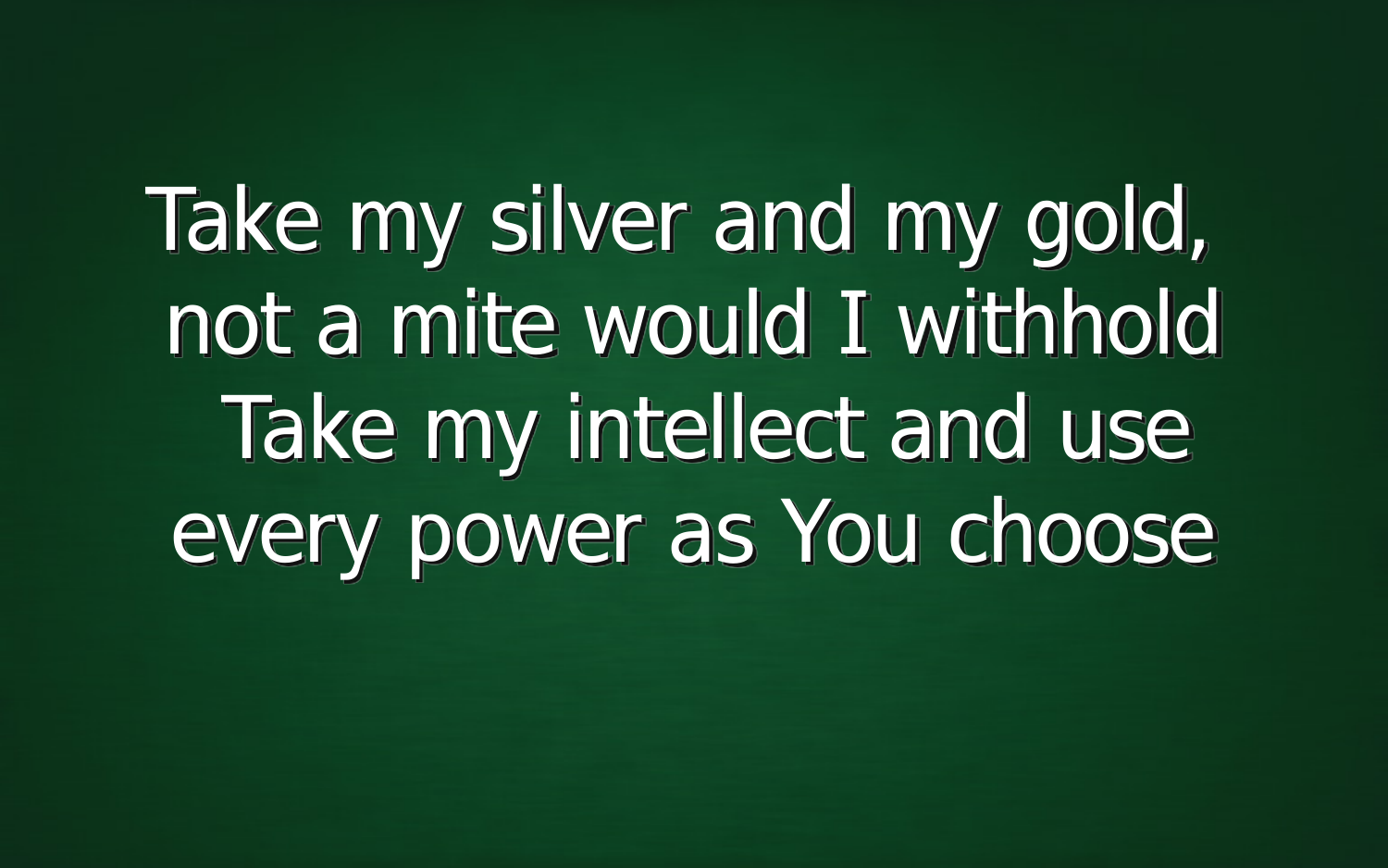

Take my silver and my gold,
not a mite would I withhold
Take my intellect and use
every power as You choose